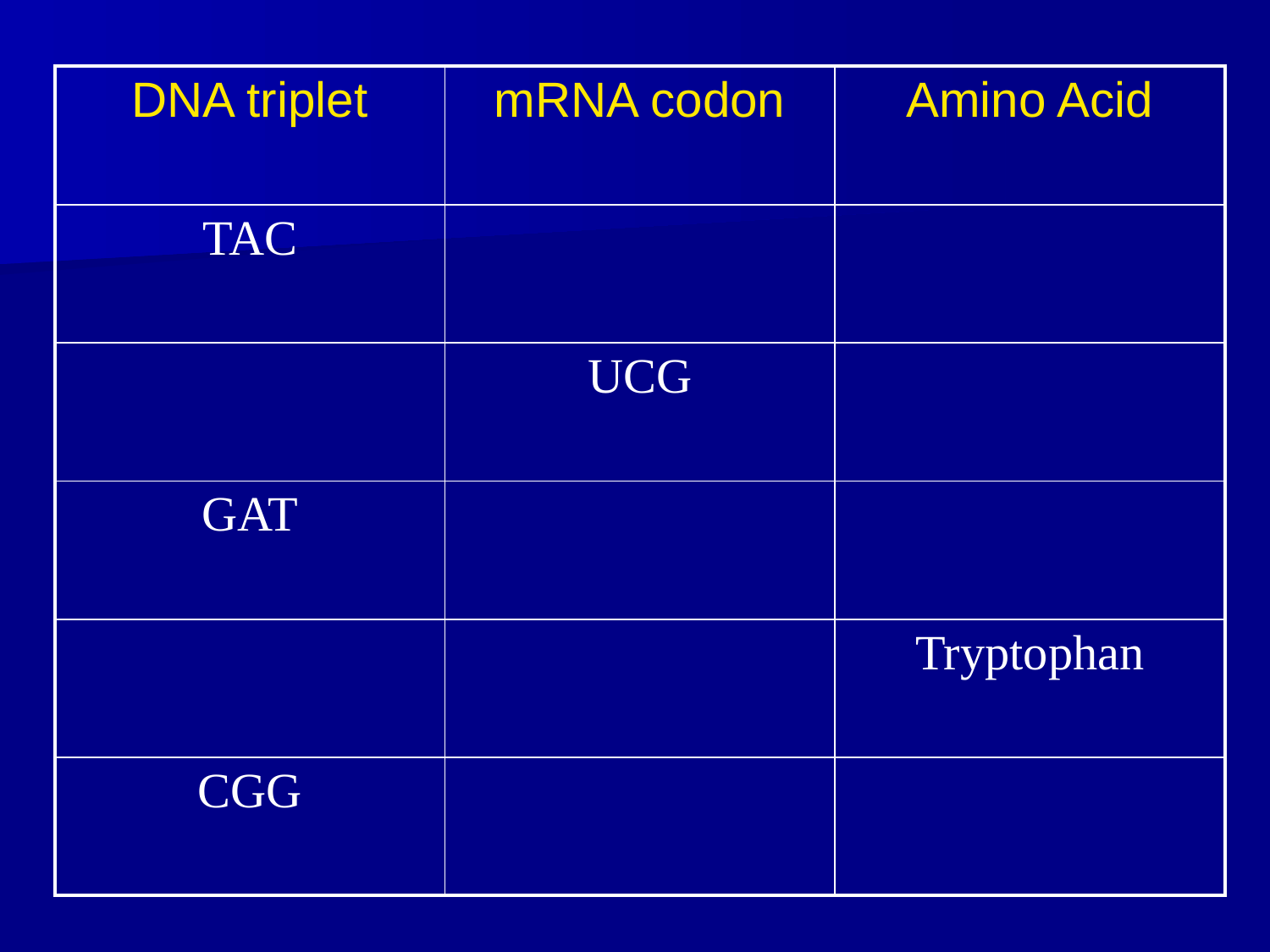

| DNA triplet | mRNA codon | Amino Acid |
| --- | --- | --- |
| TAC |  |  |
|  | UCG |  |
| GAT |  |  |
|  |  | Tryptophan |
| CGG |  |  |